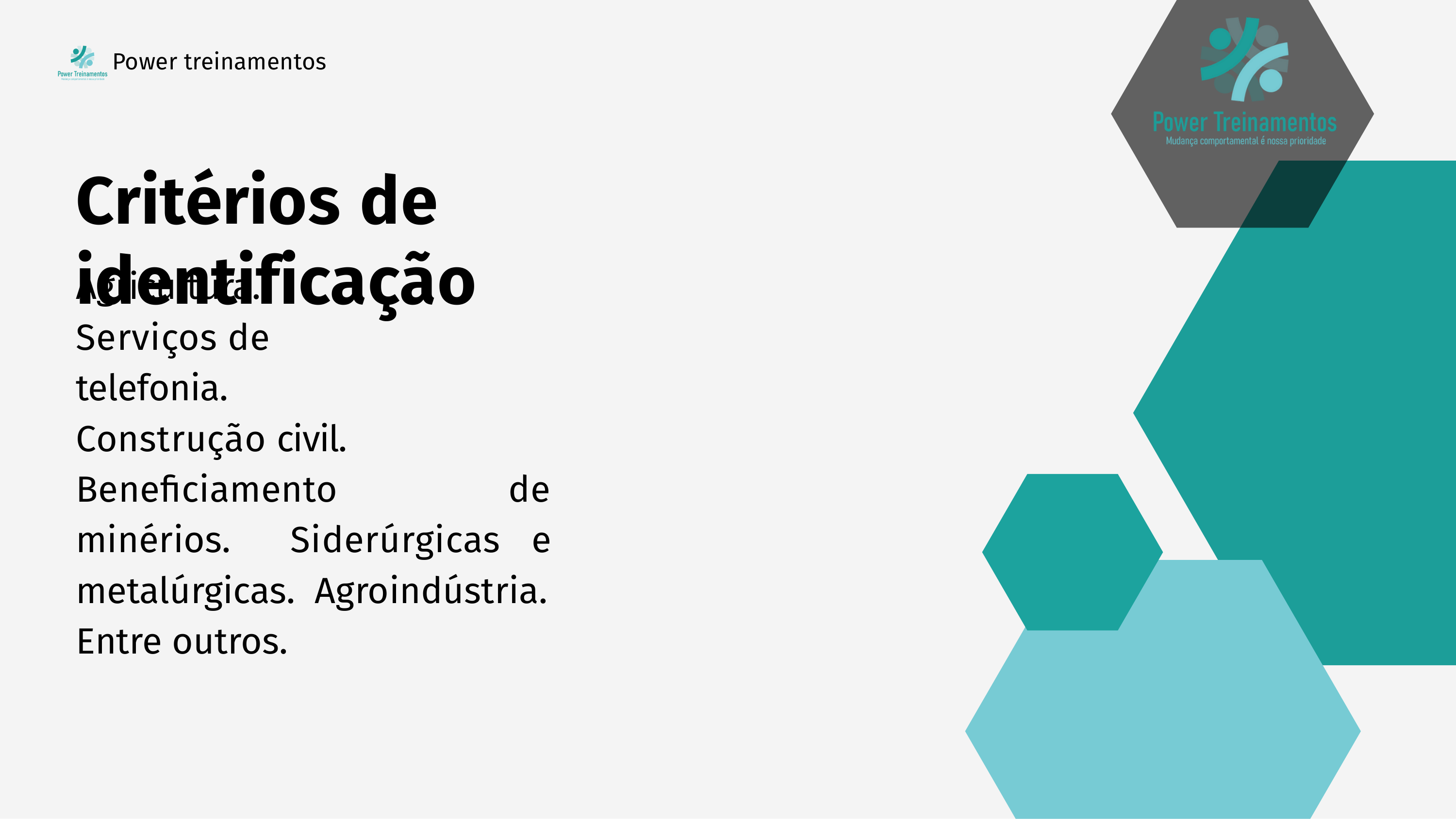

Power treinamentos
# Critérios de identificação
Agricultura.
Serviços de telefonia.  Construção civil.
Beneficiamento de minérios.  Siderúrgicas e metalúrgicas.  Agroindústria.
Entre outros.